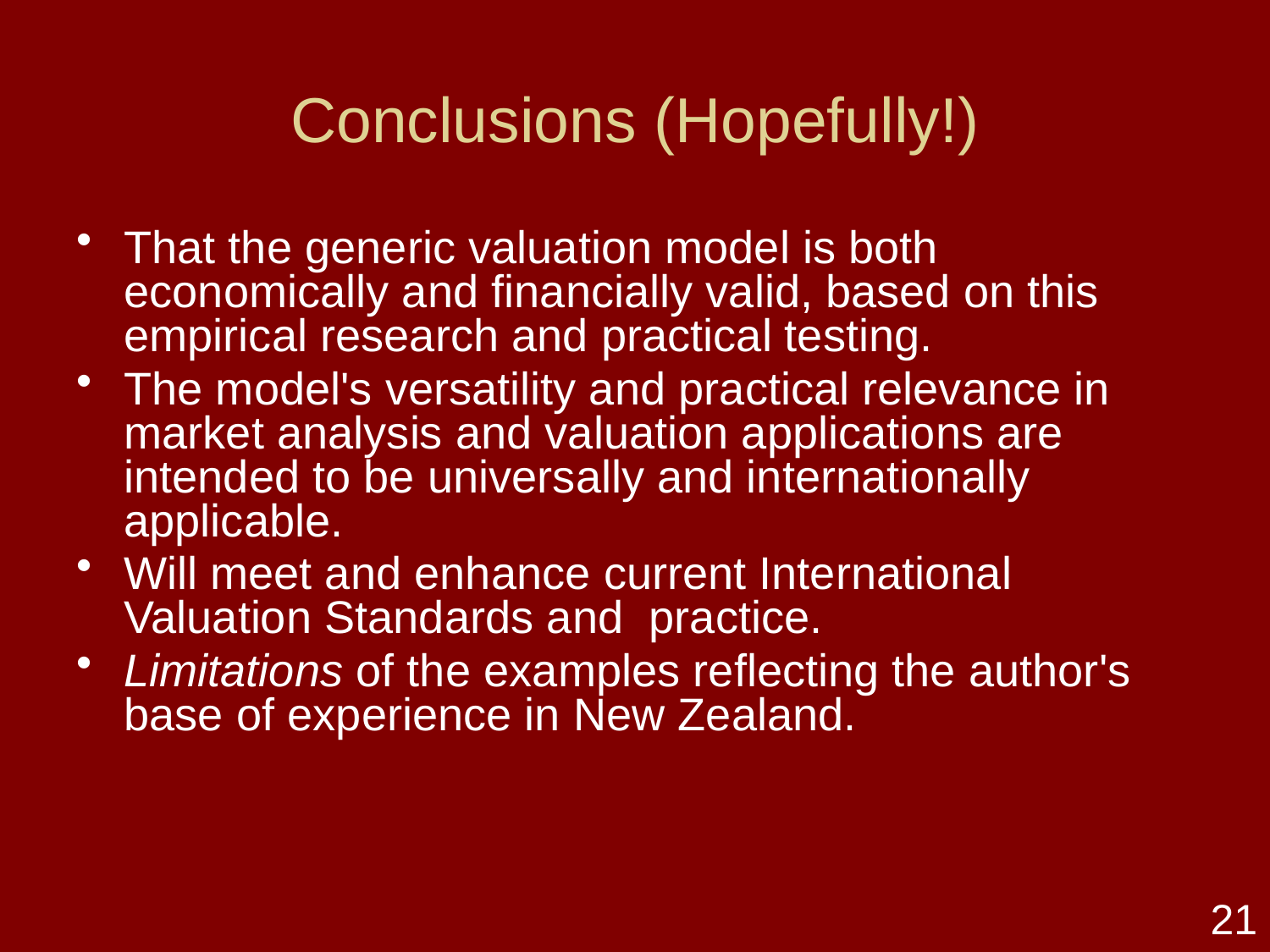

# Conclusions (Hopefully!)
That the generic valuation model is both economically and financially valid, based on this empirical research and practical testing.
The model's versatility and practical relevance in market analysis and valuation applications are intended to be universally and internationally applicable.
Will meet and enhance current International Valuation Standards and  practice.
Limitations of the examples reflecting the author's base of experience in New Zealand.
21